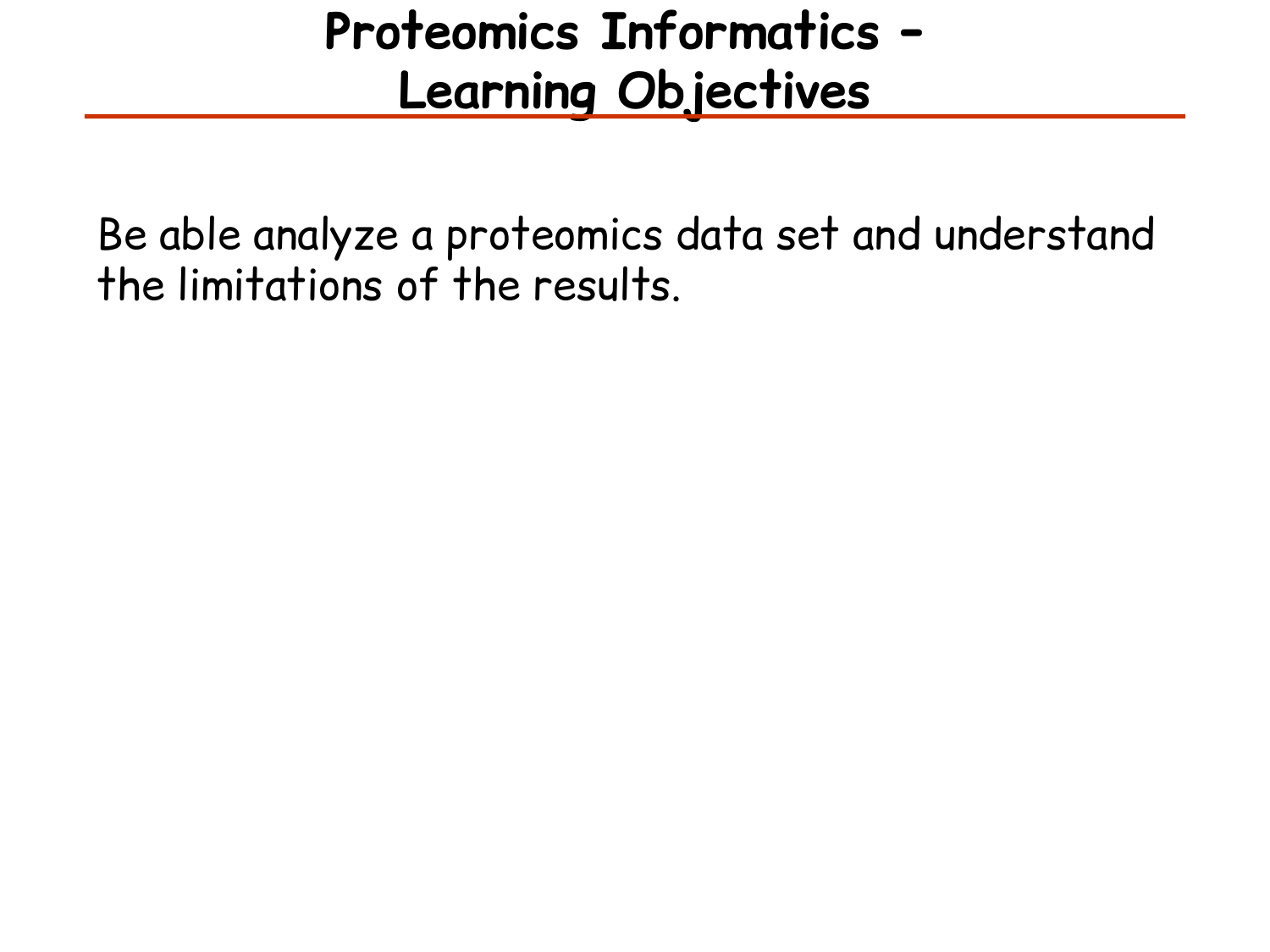

Proteomics Informatics –
Learning Objectives

Be able analyze a proteomics data set and understand the limitations of the results.